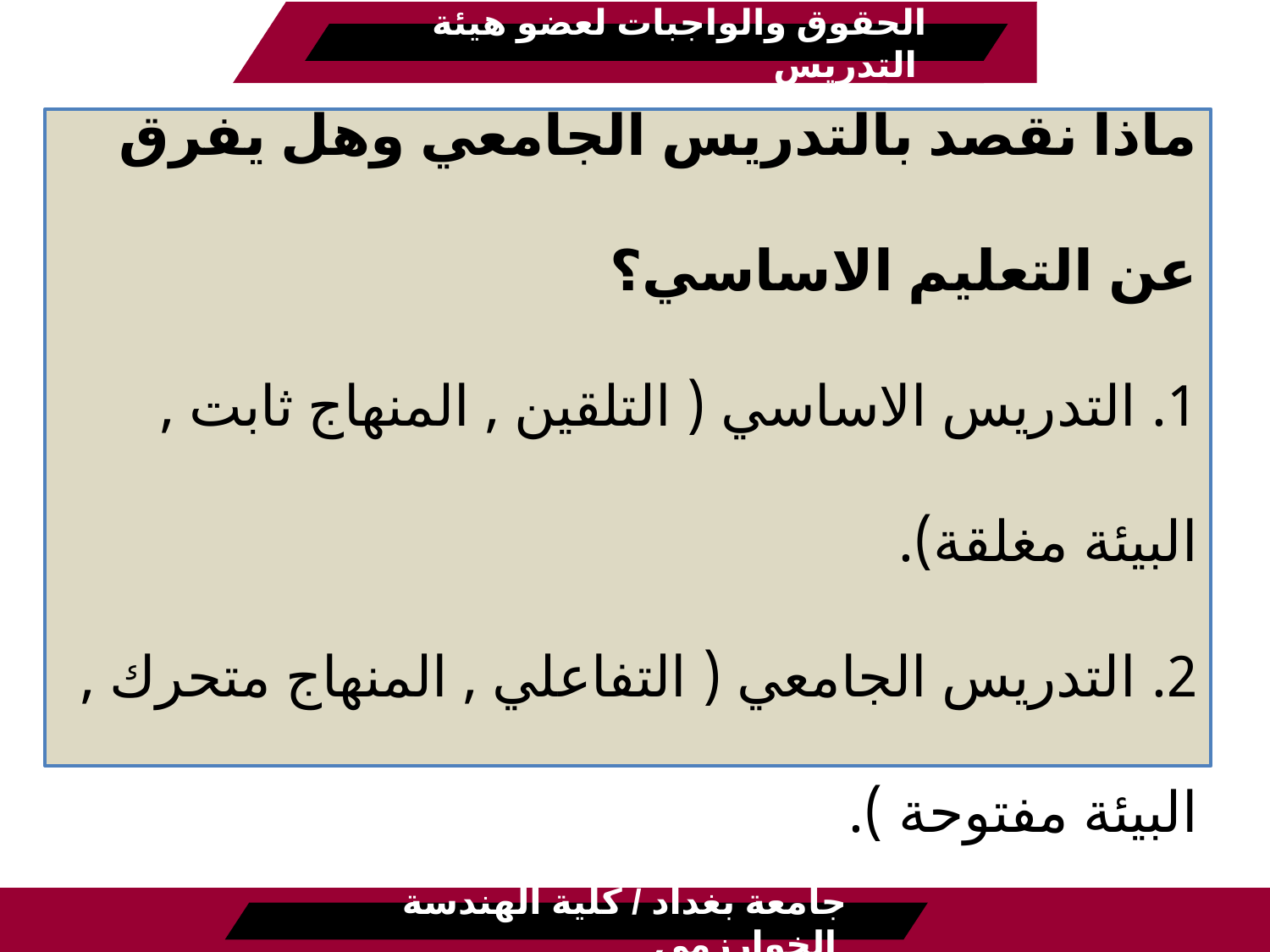

الحقوق والواجبات لعضو هيئة التدريس
# ماذا نقصد بالتدريس الجامعي وهل يفرق عن التعليم الاساسي؟ 1. التدريس الاساسي ( التلقين , المنهاج ثابت , البيئة مغلقة). 2. التدريس الجامعي ( التفاعلي , المنهاج متحرك , البيئة مفتوحة ).

جامعة بغداد / كلية الهندسة الخوارزمي